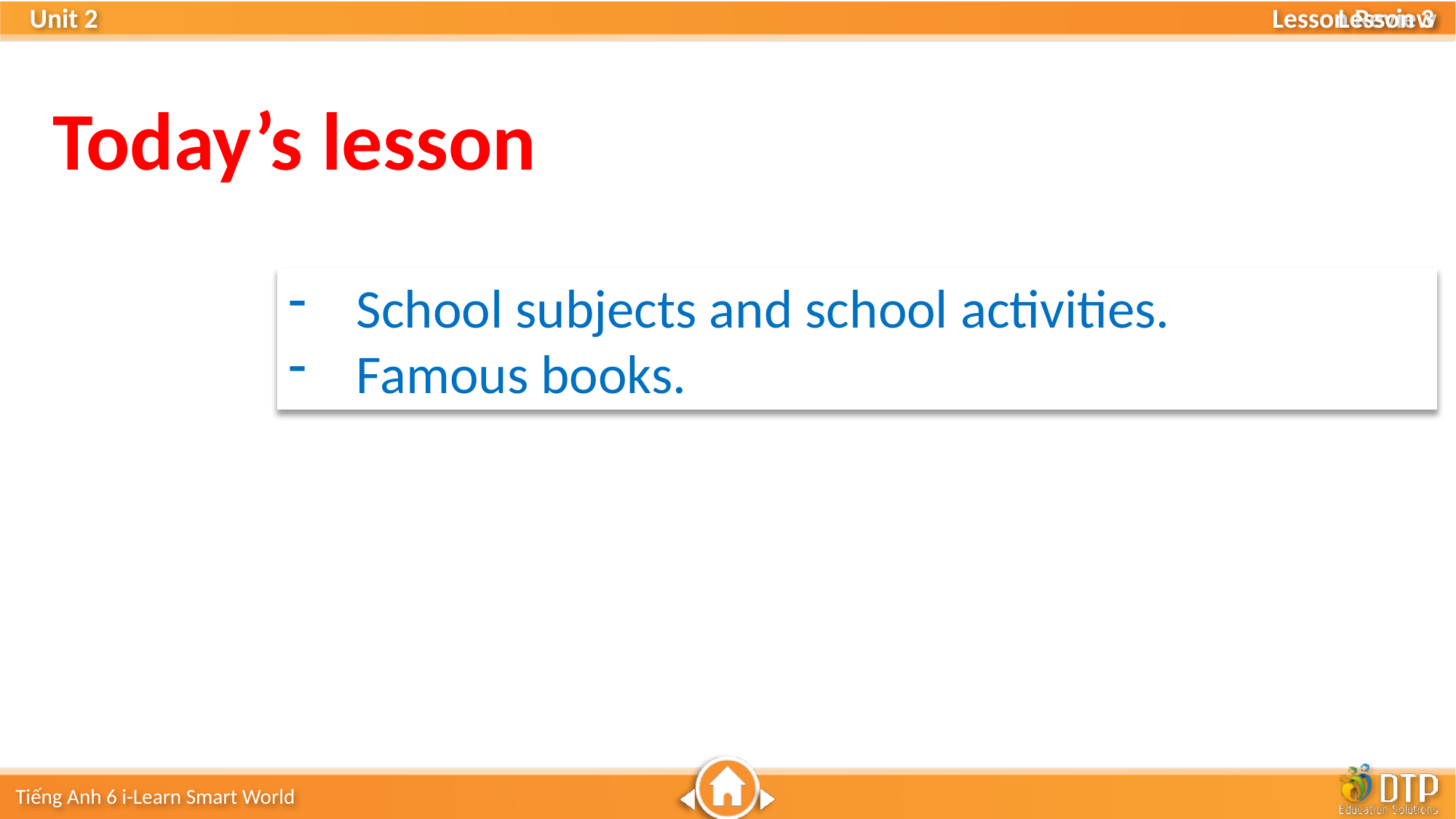

Lesson 3
Today’s lesson
School subjects and school activities.
Famous books.